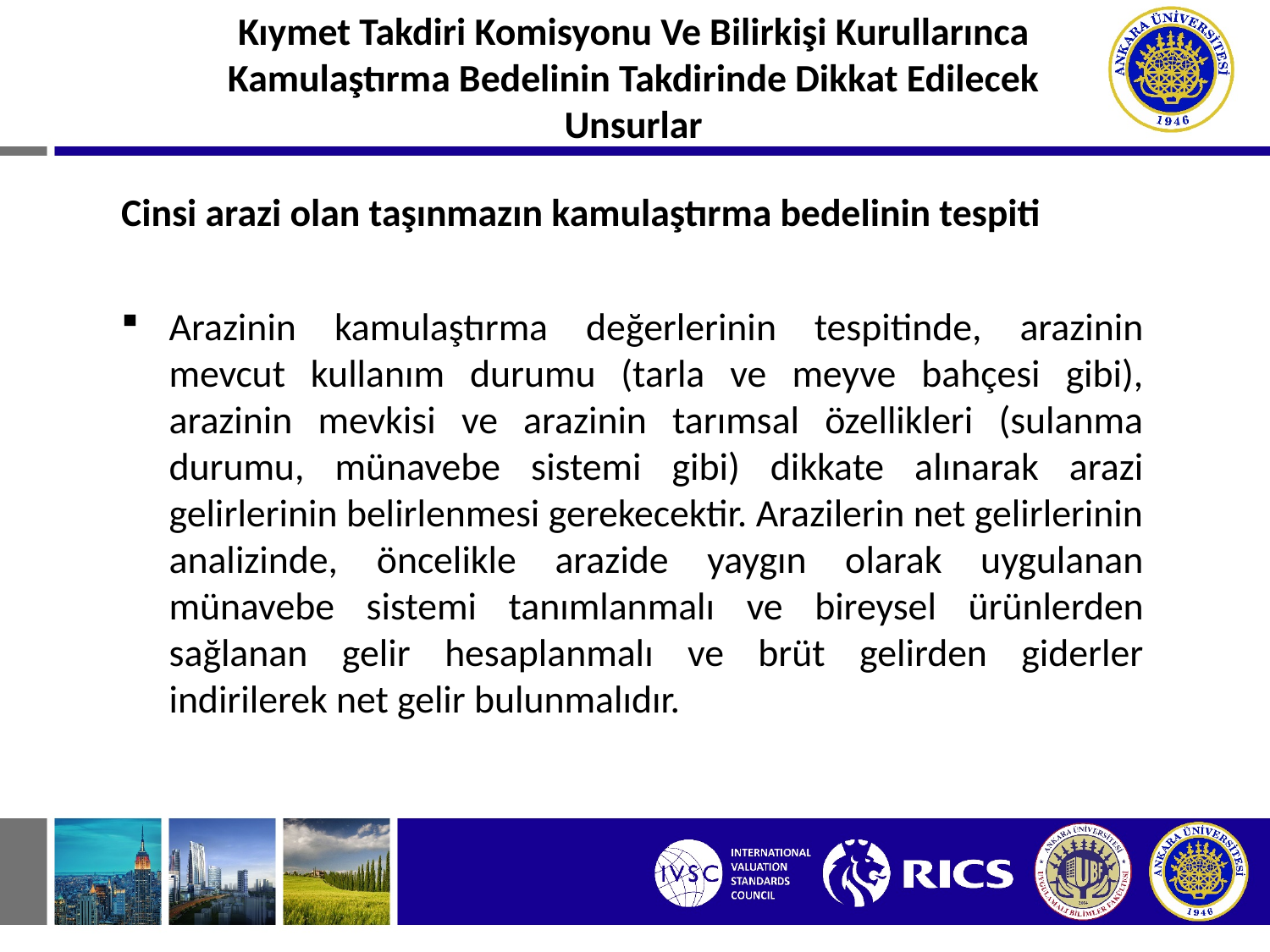

Kıymet Takdiri Komisyonu Ve Bilirkişi Kurullarınca Kamulaştırma Bedelinin Takdirinde Dikkat Edilecek Unsurlar
Cinsi arazi olan taşınmazın kamulaştırma bedelinin tespiti

Arazinin kamulaştırma değerlerinin tespitinde, arazinin mevcut kullanım durumu (tarla ve meyve bahçesi gibi), arazinin mevkisi ve arazinin tarımsal özellikleri (sulanma durumu, münavebe sistemi gibi) dikkate alınarak arazi gelirlerinin belirlenmesi gerekecektir. Arazilerin net gelirlerinin analizinde, öncelikle arazide yaygın olarak uygulanan münavebe sistemi tanımlanmalı ve bireysel ürünlerden sağlanan gelir hesaplanmalı ve brüt gelirden giderler indirilerek net gelir bulunmalıdır.